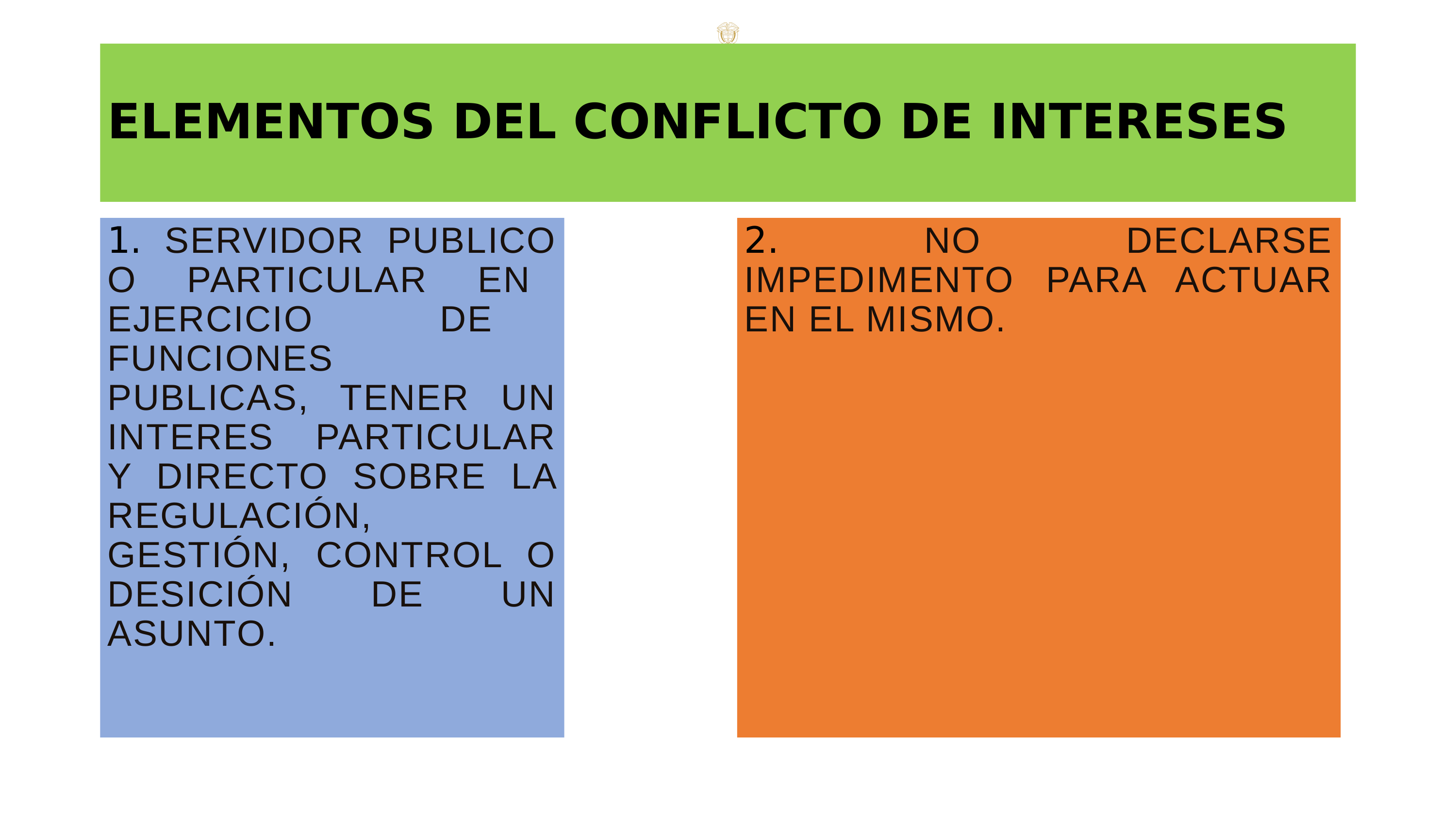

# ELEMENTOS DEL CONFLICTO DE INTERESES

1. SERVIDOR PUBLICO O  PARTICULAR  EN  EJERCICIO  DE  FUNCIONES  PUBLICAS, TENER UN INTERES PARTICULAR Y DIRECTO SOBRE LA REGULACIÓN, GESTIÓN, CONTROL O DESICIÓN DE UN ASUNTO.

2. NO DECLARSE IMPEDIMENTO PARA ACTUAR EN EL MISMO.